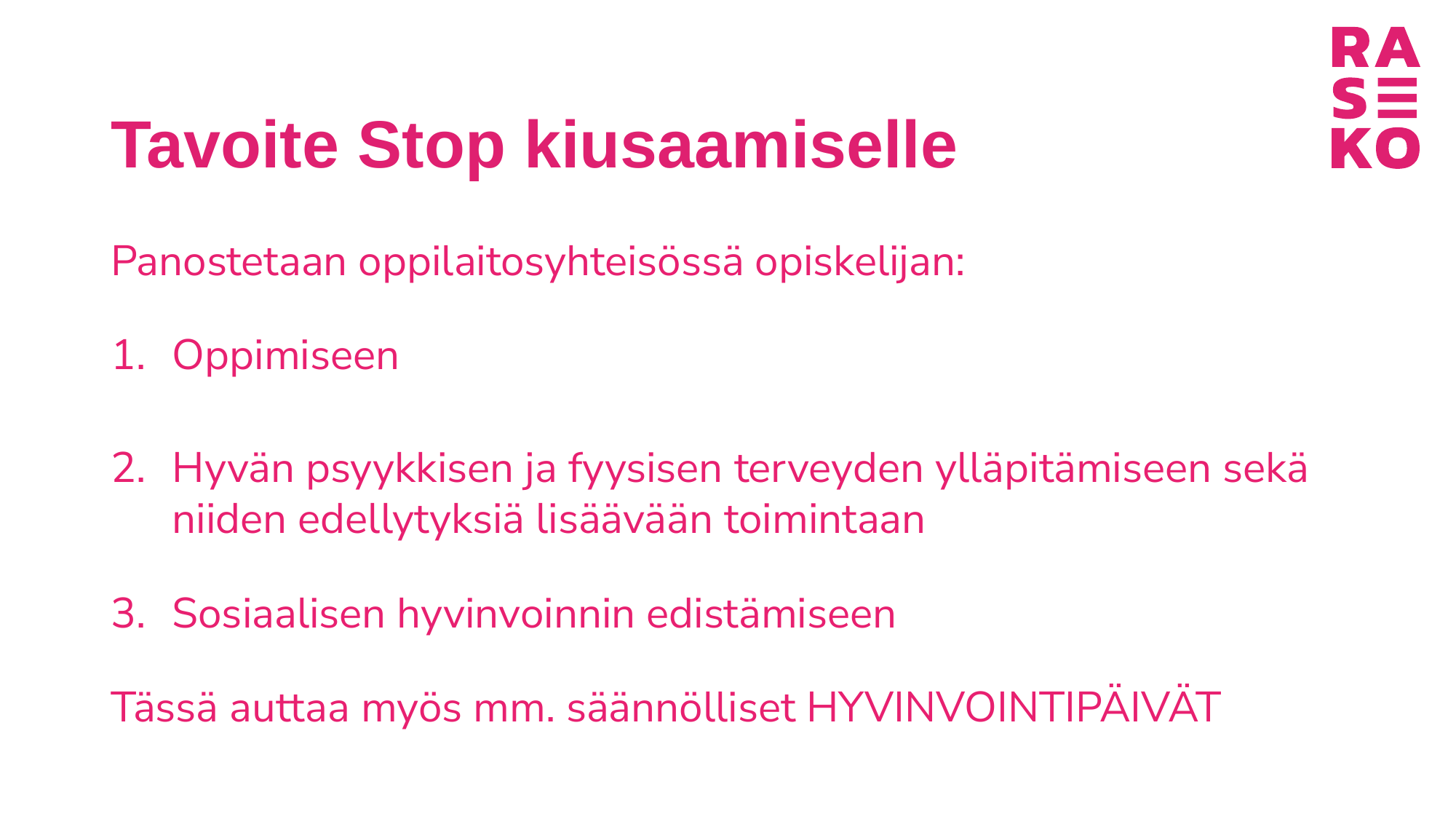

# Tavoite Stop kiusaamiselle
Panostetaan oppilaitosyhteisössä opiskelijan:

Oppimiseen

Hyvän psyykkisen ja fyysisen terveyden ylläpitämiseen sekä niiden edellytyksiä lisäävään toimintaan

Sosiaalisen hyvinvoinnin edistämiseen

Tässä auttaa myös mm. säännölliset HYVINVOINTIPÄIVÄT